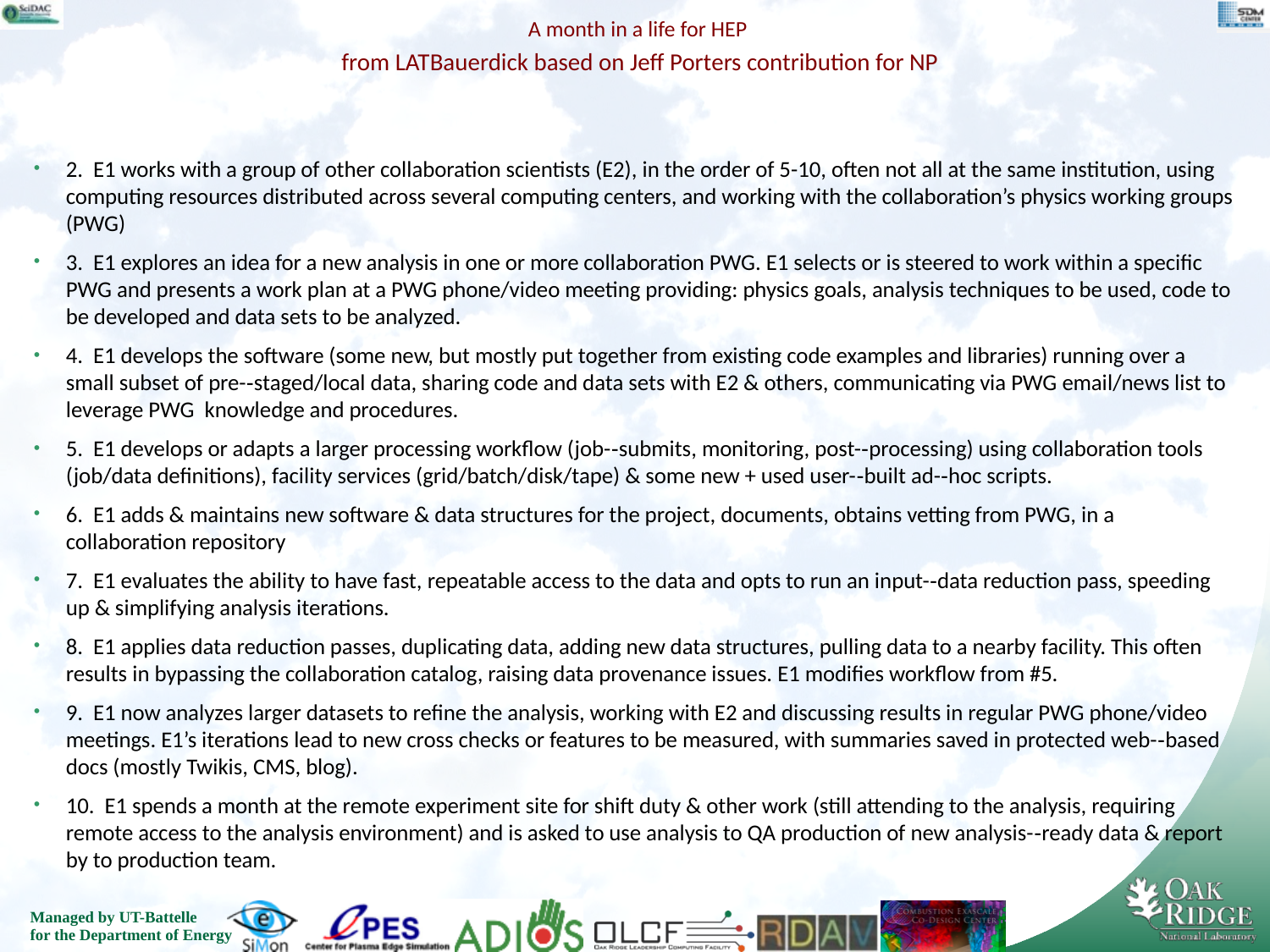

# A month in a life for HEP from LATBauerdick based on Jeff Porters contribution for NP
2.  E1 works with a group of other collaboration scientists (E2), in the order of 5-10, often not all at the same institution, using computing resources distributed across several computing centers, and working with the collaboration’s physics working groups (PWG)
3.  E1 explores an idea for a new analysis in one or more collaboration PWG. E1 selects or is steered to work within a specific PWG and presents a work plan at a PWG phone/video meeting providing: physics goals, analysis techniques to be used, code to be developed and data sets to be analyzed.
4.  E1 develops the software (some new, but mostly put together from existing code examples and libraries) running over a small subset of pre-­‐staged/local data, sharing code and data sets with E2 & others, communicating via PWG email/news list to leverage PWG  knowledge and procedures.
5.  E1 develops or adapts a larger processing workflow (job-­‐submits, monitoring, post-­‐processing) using collaboration tools (job/data definitions), facility services (grid/batch/disk/tape) & some new + used user-­‐built ad-­‐hoc scripts.
6.  E1 adds & maintains new software & data structures for the project, documents, obtains vetting from PWG, in a collaboration repository
7.  E1 evaluates the ability to have fast, repeatable access to the data and opts to run an input-­‐data reduction pass, speeding up & simplifying analysis iterations.
8.  E1 applies data reduction passes, duplicating data, adding new data structures, pulling data to a nearby facility. This often results in bypassing the collaboration catalog, raising data provenance issues. E1 modifies workflow from #5.
9.  E1 now analyzes larger datasets to refine the analysis, working with E2 and discussing results in regular PWG phone/video meetings. E1’s iterations lead to new cross checks or features to be measured, with summaries saved in protected web-­‐based docs (mostly Twikis, CMS, blog).
10.  E1 spends a month at the remote experiment site for shift duty & other work (still attending to the analysis, requiring remote access to the analysis environment) and is asked to use analysis to QA production of new analysis-­‐ready data & report by to production team.